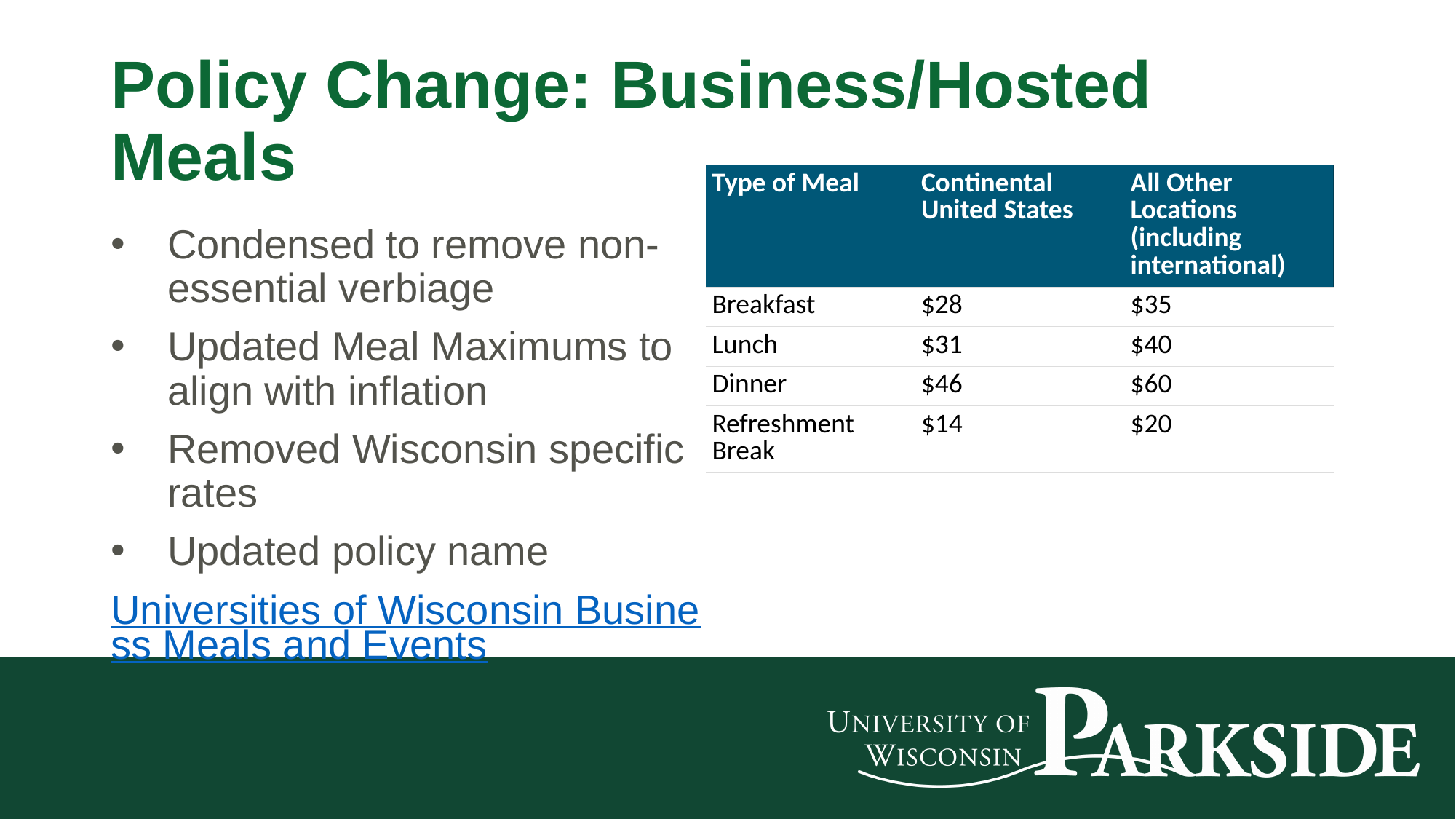

# Policy Change: Business/Hosted Meals
| Type of Meal | Continental United States | All Other Locations (including international) |
| --- | --- | --- |
| Breakfast | $28 | $35 |
| Lunch | $31 | $40 |
| Dinner | $46 | $60 |
| Refreshment Break | $14 | $20 |
Condensed to remove non-essential verbiage
Updated Meal Maximums to align with inflation
Removed Wisconsin specific rates
Updated policy name
Universities of Wisconsin Business Meals and Events